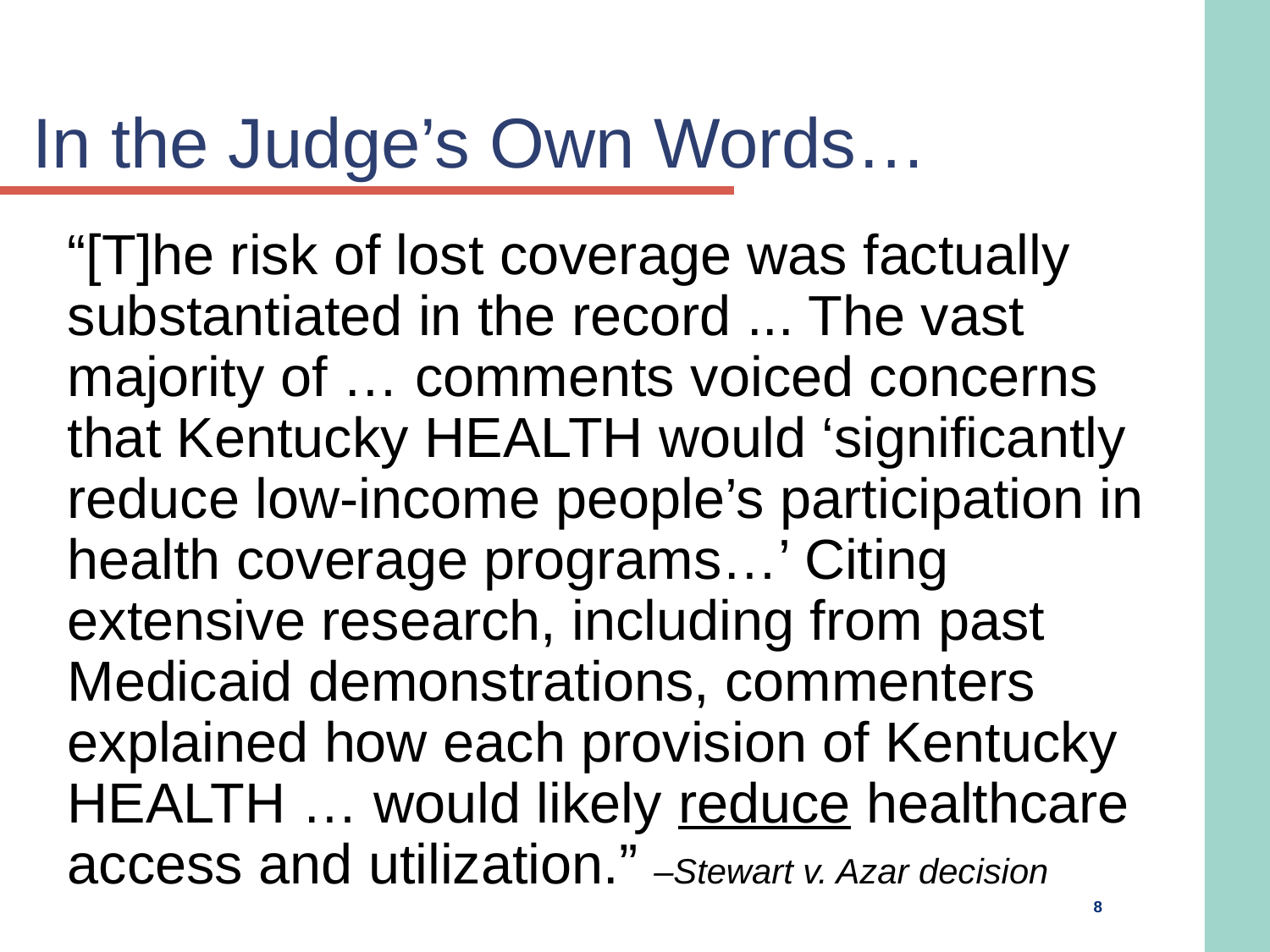

# In the Judge’s Own Words…
“[T]he risk of lost coverage was factually substantiated in the record ... The vast majority of … comments voiced concerns that Kentucky HEALTH would ‘significantly reduce low-income people’s participation in health coverage programs…’ Citing extensive research, including from past Medicaid demonstrations, commenters explained how each provision of Kentucky HEALTH … would likely reduce healthcare access and utilization.” –Stewart v. Azar decision
8